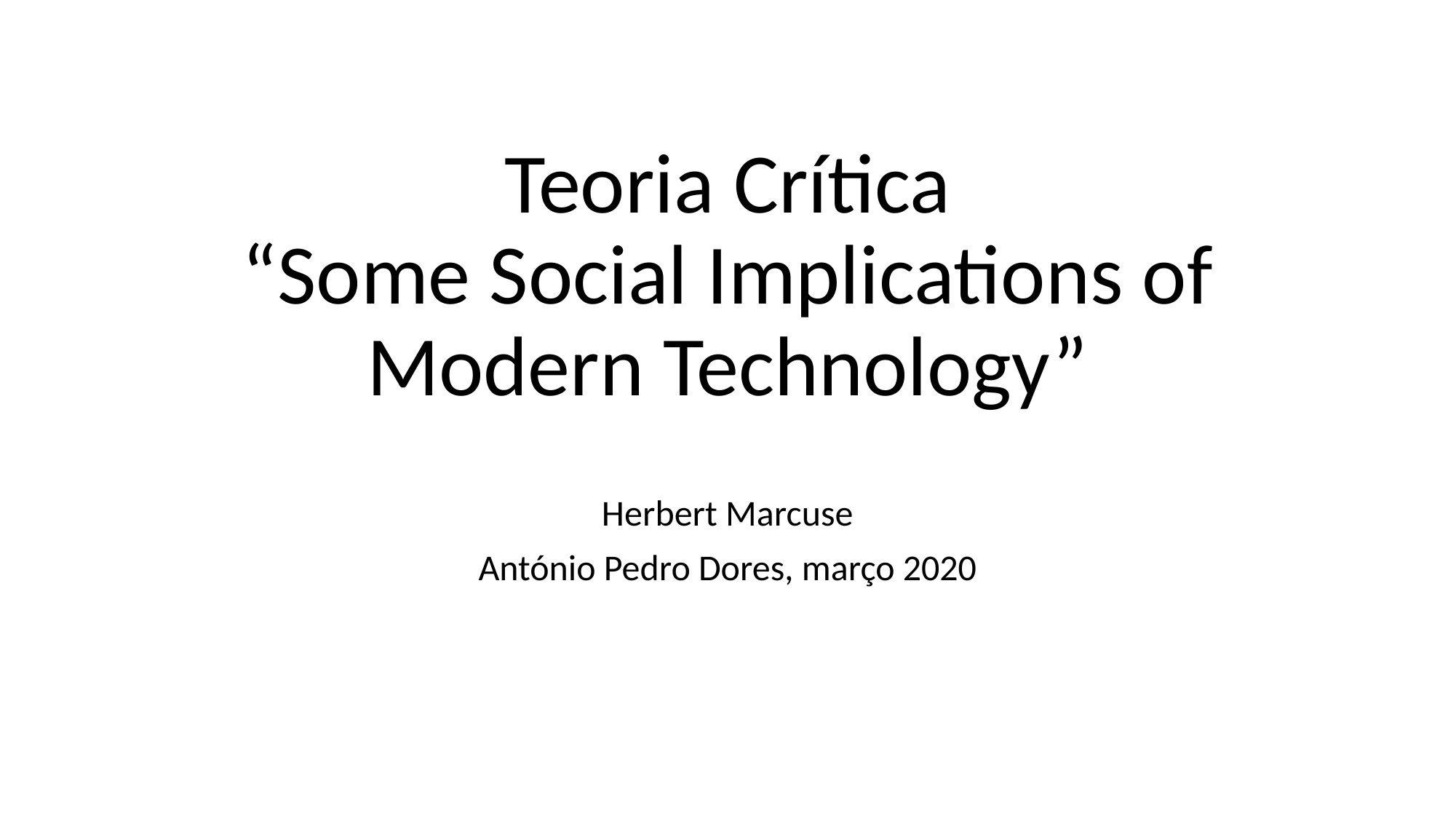

# Teoria Crítica “Some Social Implications of Modern Technology”

Herbert Marcuse
António Pedro Dores, março 2020